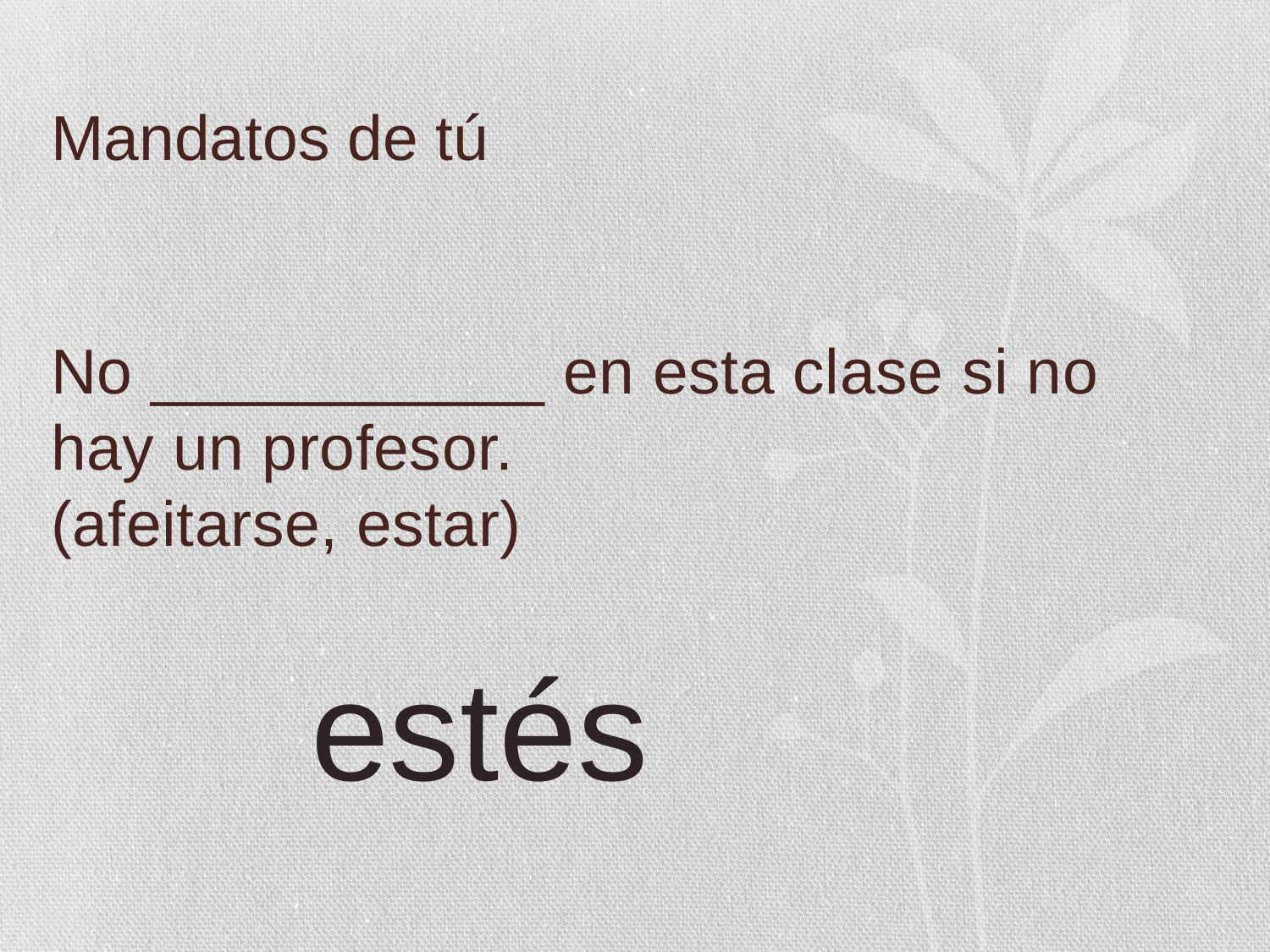

# Mandatos de tú

No ___________ en esta clase si no hay un profesor.
(afeitarse, estar)
estés